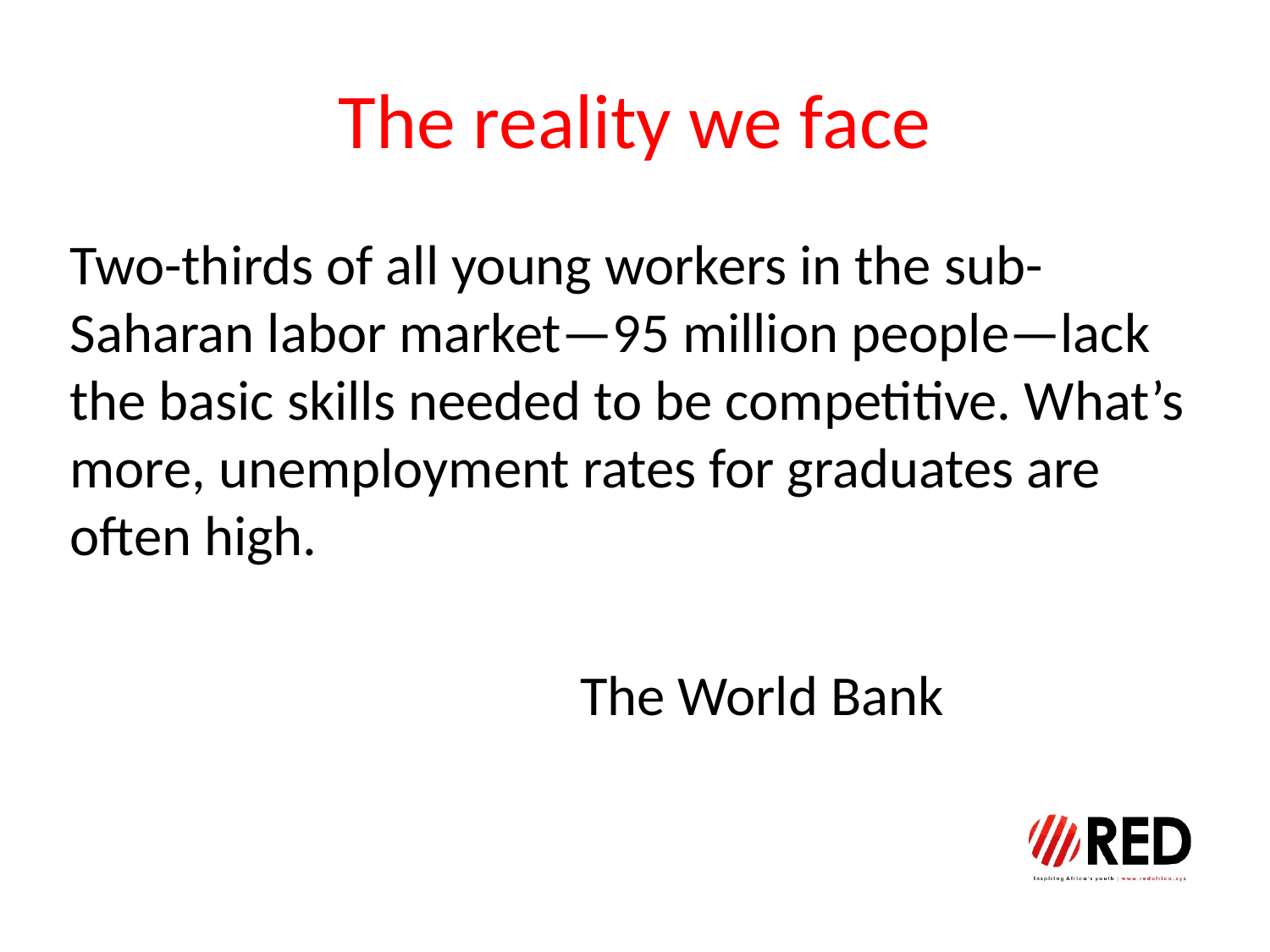

# The reality we face
Two-thirds of all young workers in the sub-Saharan labor market—95 million people—lack the basic skills needed to be competitive. What’s more, unemployment rates for graduates are often high.

		The World Bank